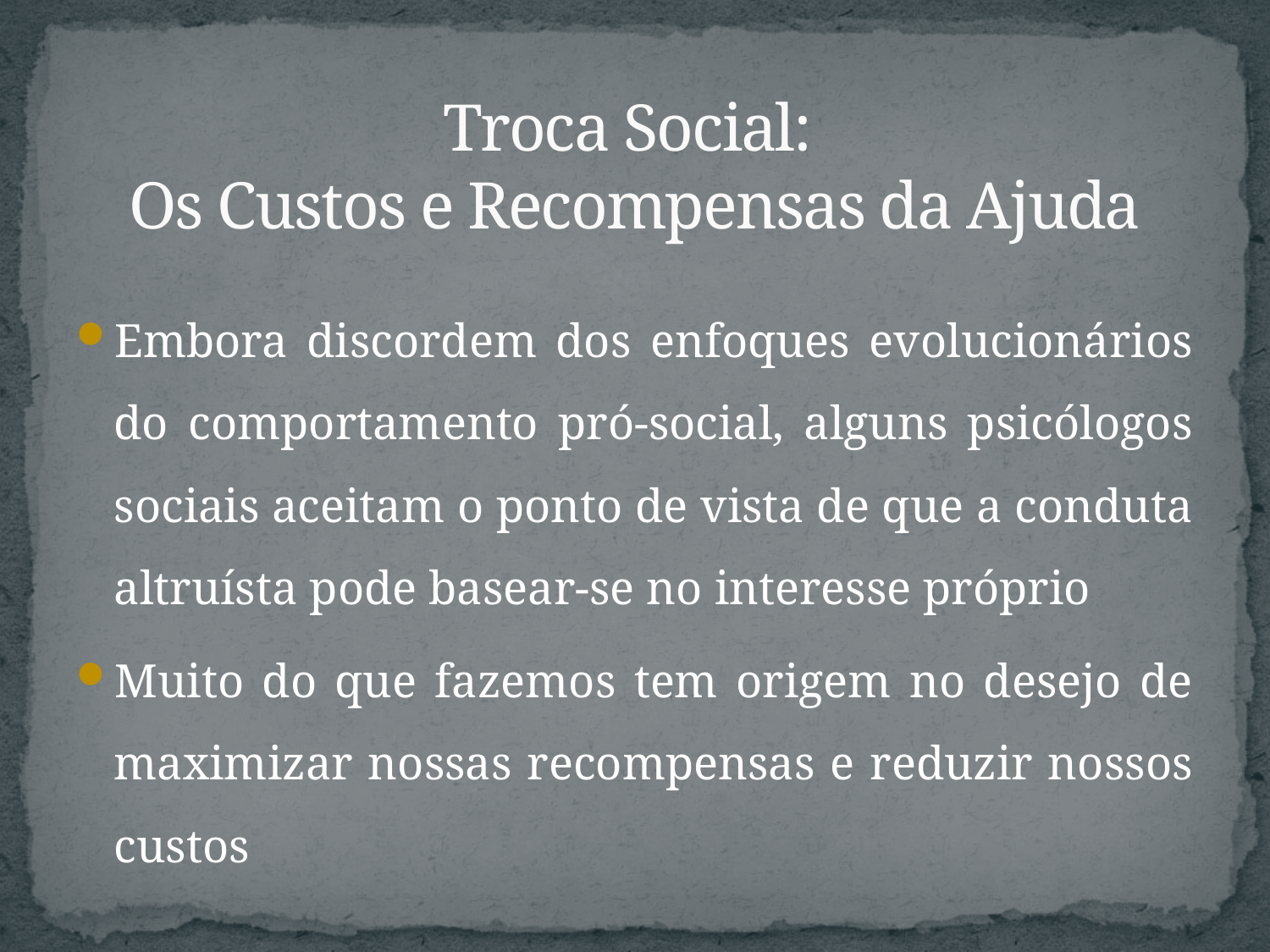

# Troca Social: Os Custos e Recompensas da Ajuda
Embora discordem dos enfoques evolucionários do comportamento pró-social, alguns psicólogos sociais aceitam o ponto de vista de que a conduta altruísta pode basear-se no interesse próprio
Muito do que fazemos tem origem no desejo de maximizar nossas recompensas e reduzir nossos custos